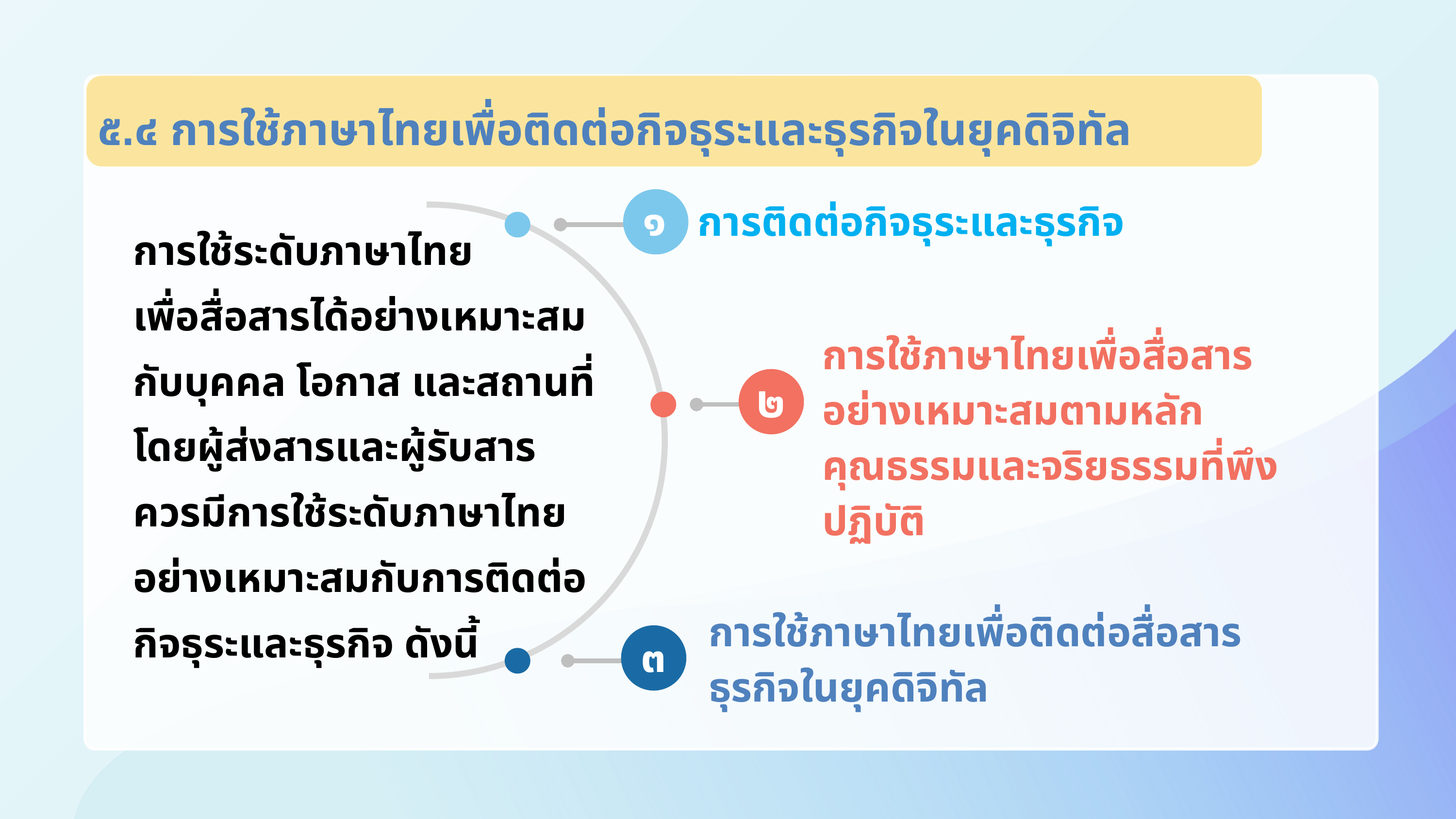

๕.๔	การใช้ภาษาไทยเพื่อติดต่อกิจธุระและธุรกิจในยุคดิจิทัล
การติดต่อกิจธุระและธุรกิจ
๑

การใช้ระดับภาษาไทย
เพื่อสื่อสารได้อย่างเหมาะสม
กับบุคคล โอกาส และสถานที่
โดยผู้ส่งสารและผู้รับสาร
ควรมีการใช้ระดับภาษาไทย
อย่างเหมาะสมกับการติดต่อ
กิจธุระและธุรกิจ ดังนี้

การใช้ภาษาไทยเพื่อสื่อสารอย่างเหมาะสมตามหลักคุณธรรมและจริยธรรมที่พึงปฏิบัติ

๒

การใช้ภาษาไทยเพื่อติดต่อสื่อสารธุรกิจในยุคดิจิทัล
๓